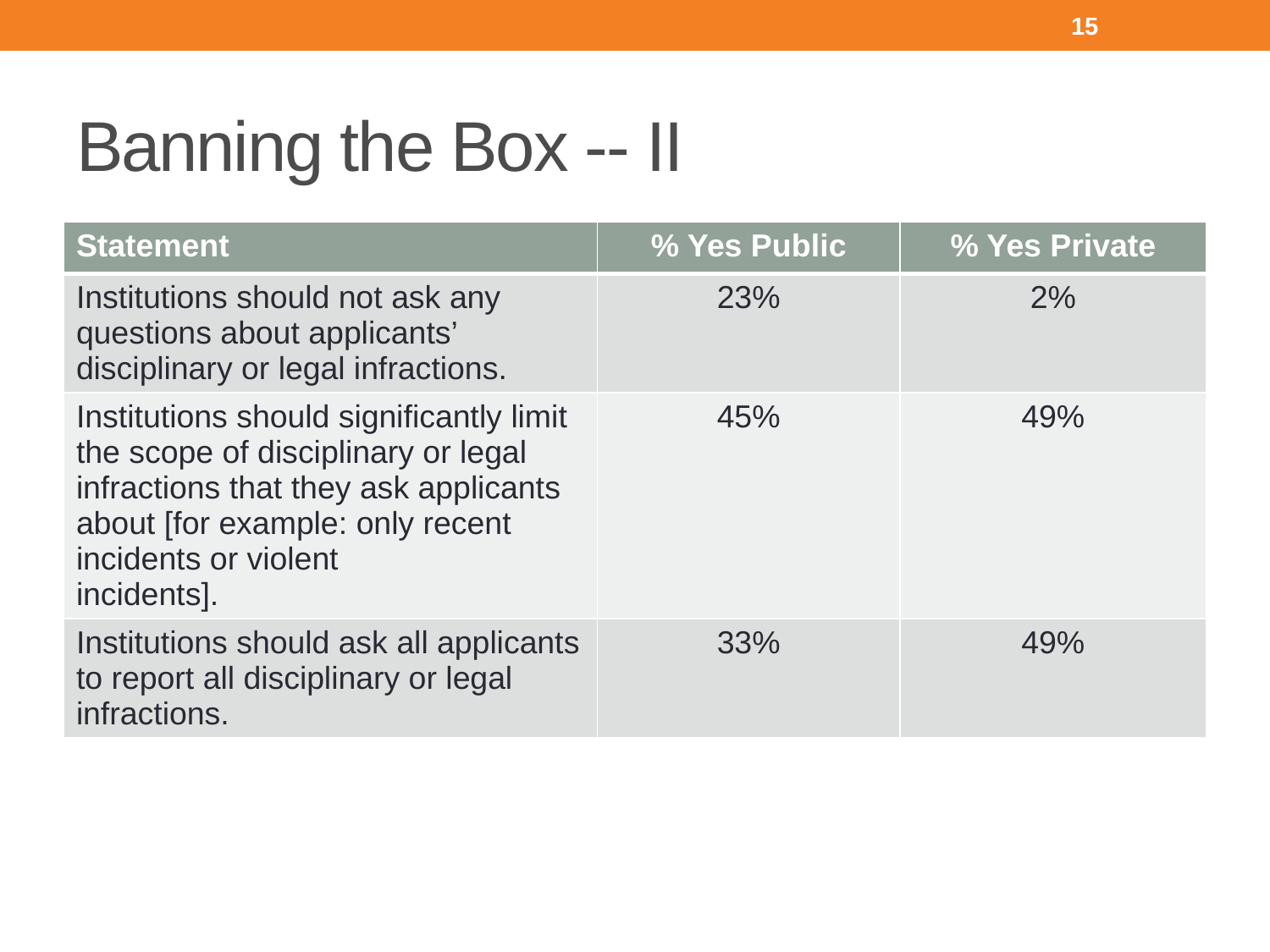

15
# Banning the Box -- II
| Statement | % Yes Public | % Yes Private |
| --- | --- | --- |
| Institutions should not ask any questions about applicants’ disciplinary or legal infractions. | 23% | 2% |
| Institutions should significantly limit the scope of disciplinary or legal infractions that they ask applicants about [for example: only recent incidents or violent incidents]. | 45% | 49% |
| Institutions should ask all applicants to report all disciplinary or legal infractions. | 33% | 49% |